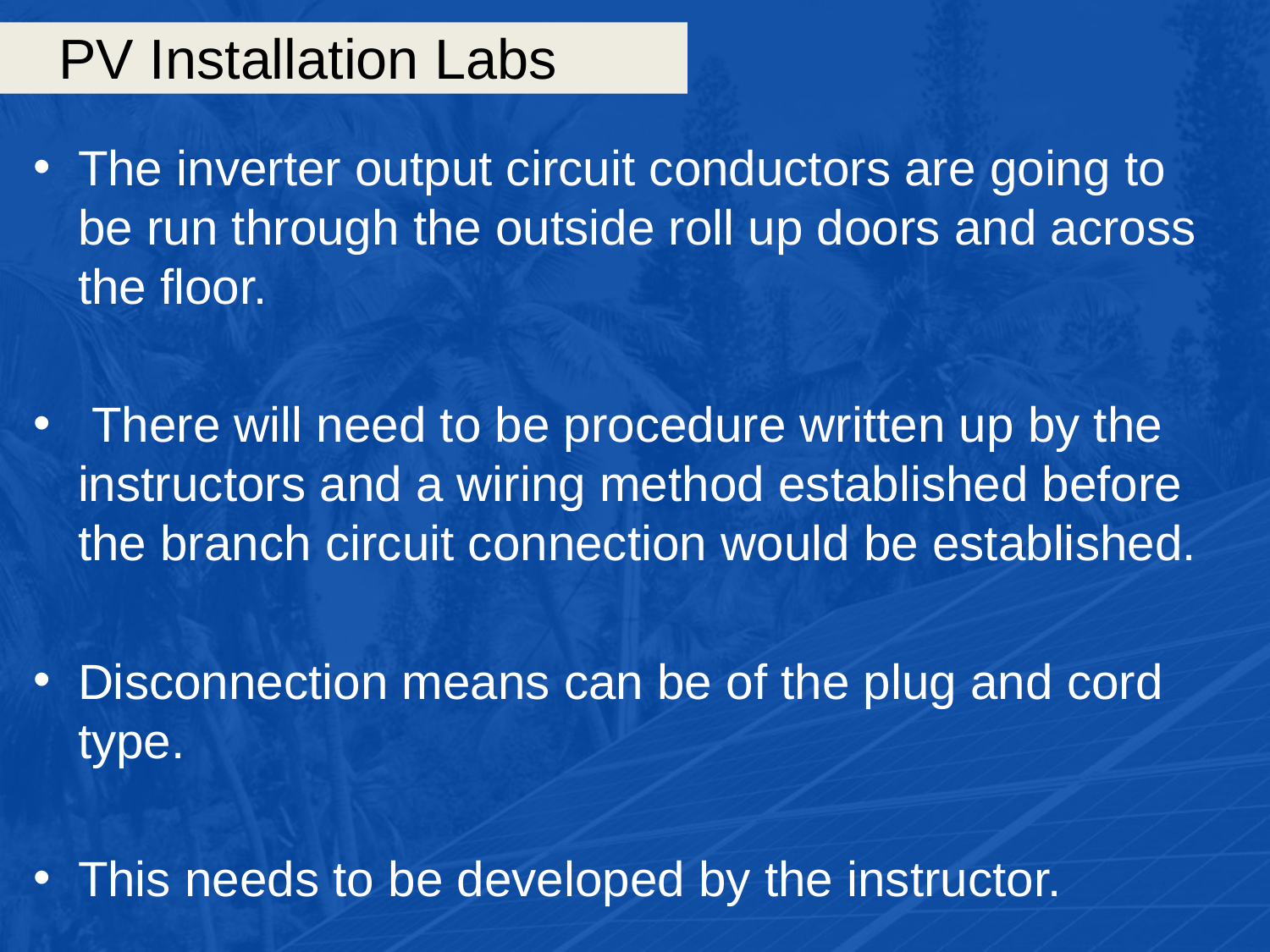

# PV Installation Labs
The inverter output circuit conductors are going to be run through the outside roll up doors and across the floor.

 There will need to be procedure written up by the instructors and a wiring method established before the branch circuit connection would be established.

Disconnection means can be of the plug and cord type.

This needs to be developed by the instructor.